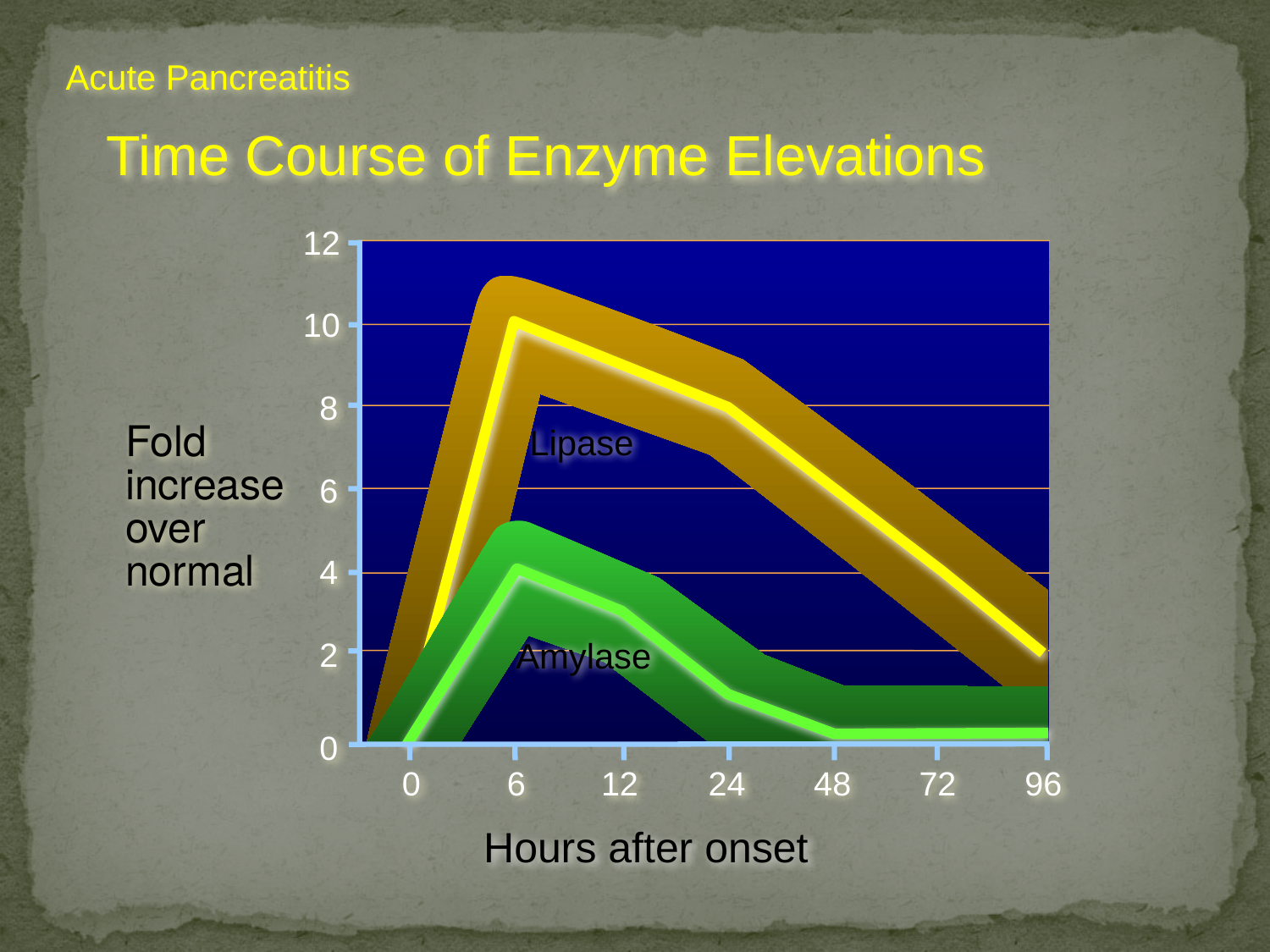

Serum levels of pancreatic enzymes in acute pancreatitis
Acute Pancreatitis
Time Course of Enzyme Elevations
12

10

8

Lipase
6

4

2
Amylase

0

0
6
12
24
48
72
96
Fold increase over normal
Hours after onset